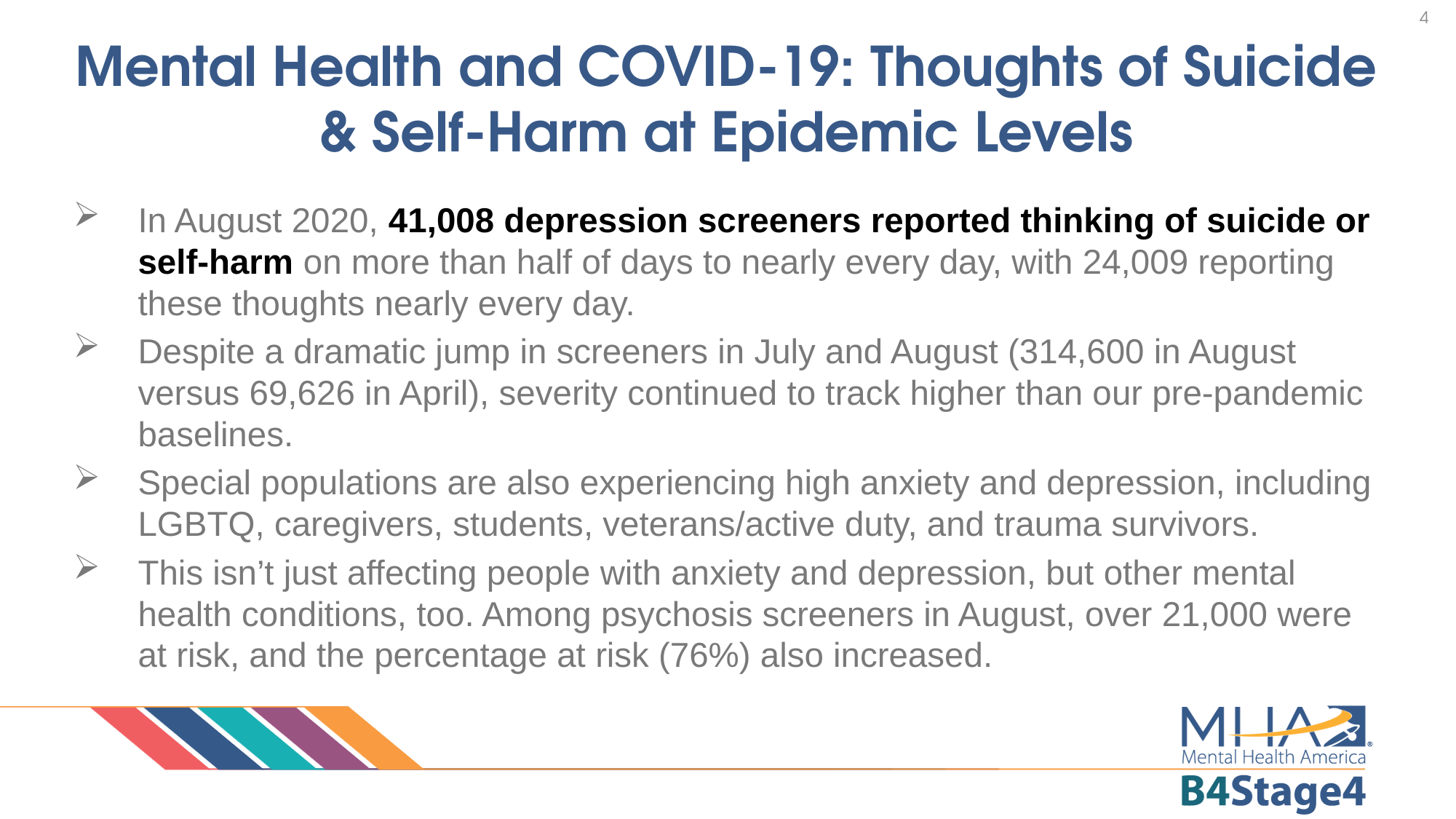

4
# Mental Health and COVID-19: Thoughts of Suicide & Self-Harm at Epidemic Levels
In August 2020, 41,008 depression screeners reported thinking of suicide or self-harm on more than half of days to nearly every day, with 24,009 reporting these thoughts nearly every day.
Despite a dramatic jump in screeners in July and August (314,600 in August versus 69,626 in April), severity continued to track higher than our pre-pandemic baselines.
Special populations are also experiencing high anxiety and depression, including LGBTQ, caregivers, students, veterans/active duty, and trauma survivors.
This isn’t just affecting people with anxiety and depression, but other mental health conditions, too. Among psychosis screeners in August, over 21,000 were at risk, and the percentage at risk (76%) also increased.